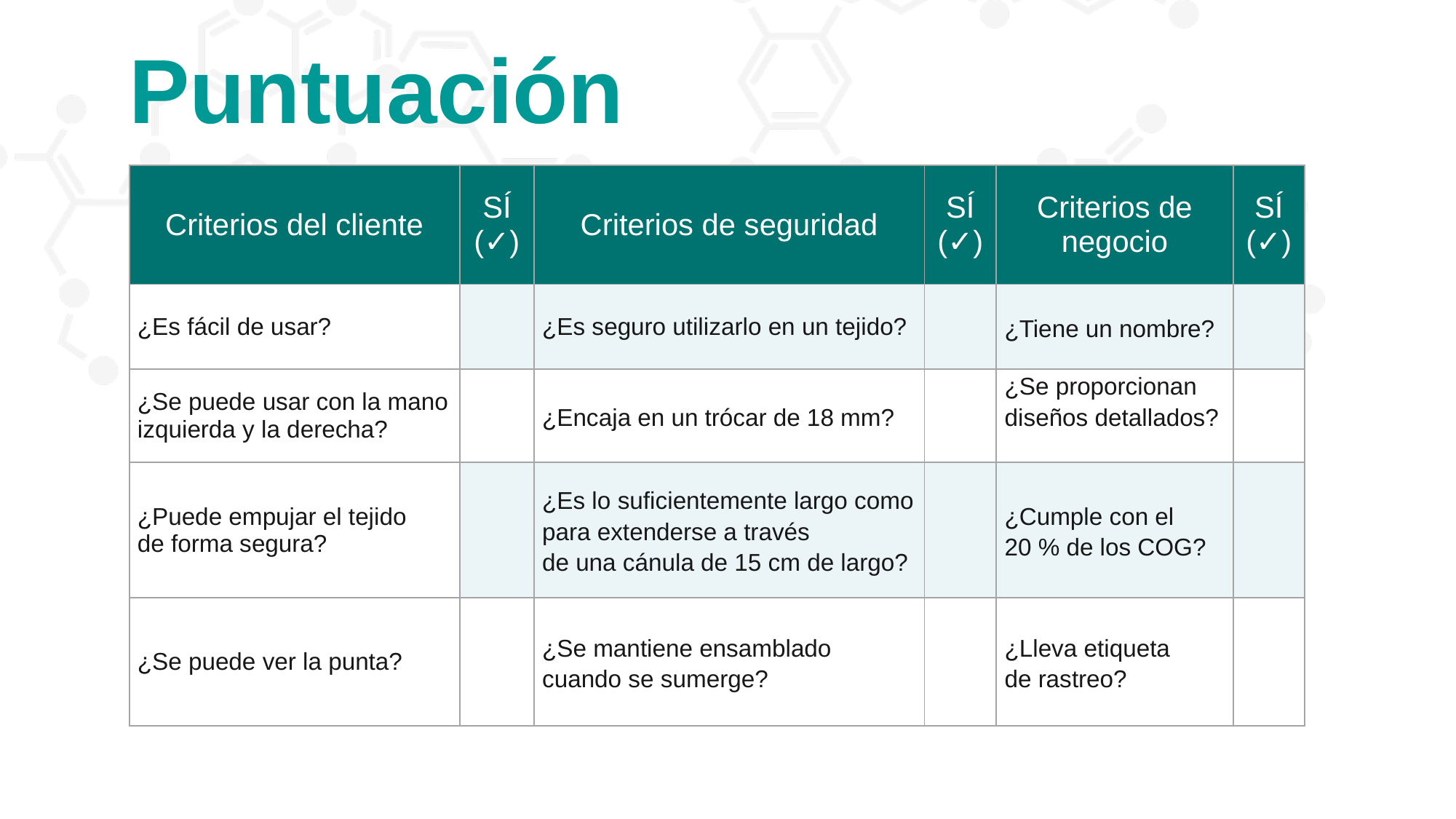

Puntuación
| Criterios del cliente | SÍ (✓) | Criterios de seguridad | SÍ (✓) | Criterios de negocio | SÍ (✓) |
| --- | --- | --- | --- | --- | --- |
| ¿Es fácil de usar? |  | ¿Es seguro utilizarlo en un tejido? |  | ¿Tiene un nombre? |  |
| ¿Se puede usar con la mano izquierda y la derecha? |  | ¿Encaja en un trócar de 18 mm? |  | ¿Se proporcionan diseños detallados? |  |
| ¿Puede empujar el tejido de forma segura? |  | ¿Es lo suficientemente largo como para extenderse a través de una cánula de 15 cm de largo? |  | ¿Cumple con el 20 % de los COG? |  |
| ¿Se puede ver la punta? |  | ¿Se mantiene ensamblado cuando se sumerge? |  | ¿Lleva etiqueta de rastreo? |  |